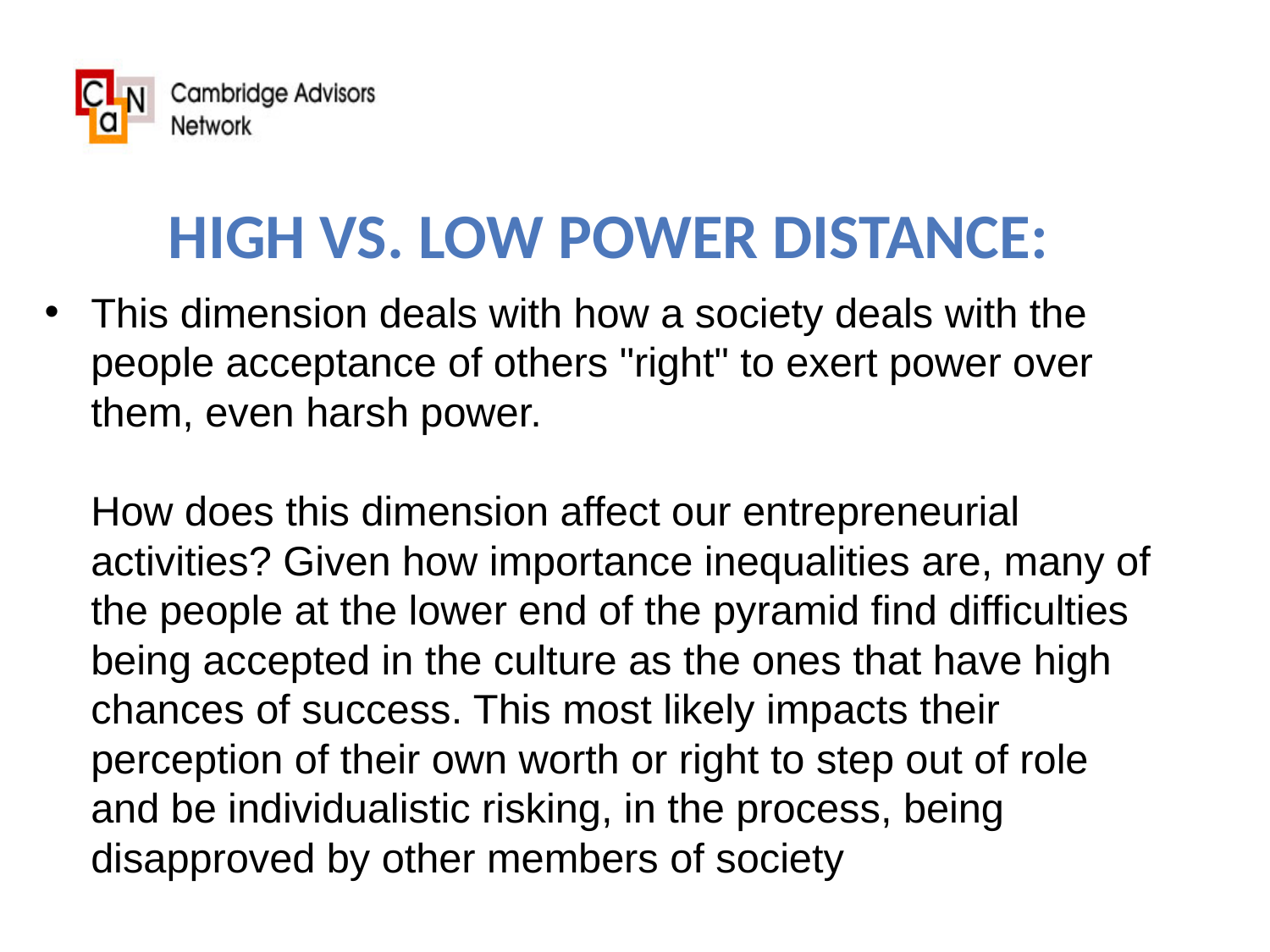

# High vs. Low power distance:

This dimension deals with how a society deals with the people acceptance of others "right" to exert power over them, even harsh power.
How does this dimension affect our entrepreneurial activities? Given how importance inequalities are, many of the people at the lower end of the pyramid find difficulties being accepted in the culture as the ones that have high chances of success. This most likely impacts their perception of their own worth or right to step out of role and be individualistic risking, in the process, being disapproved by other members of society